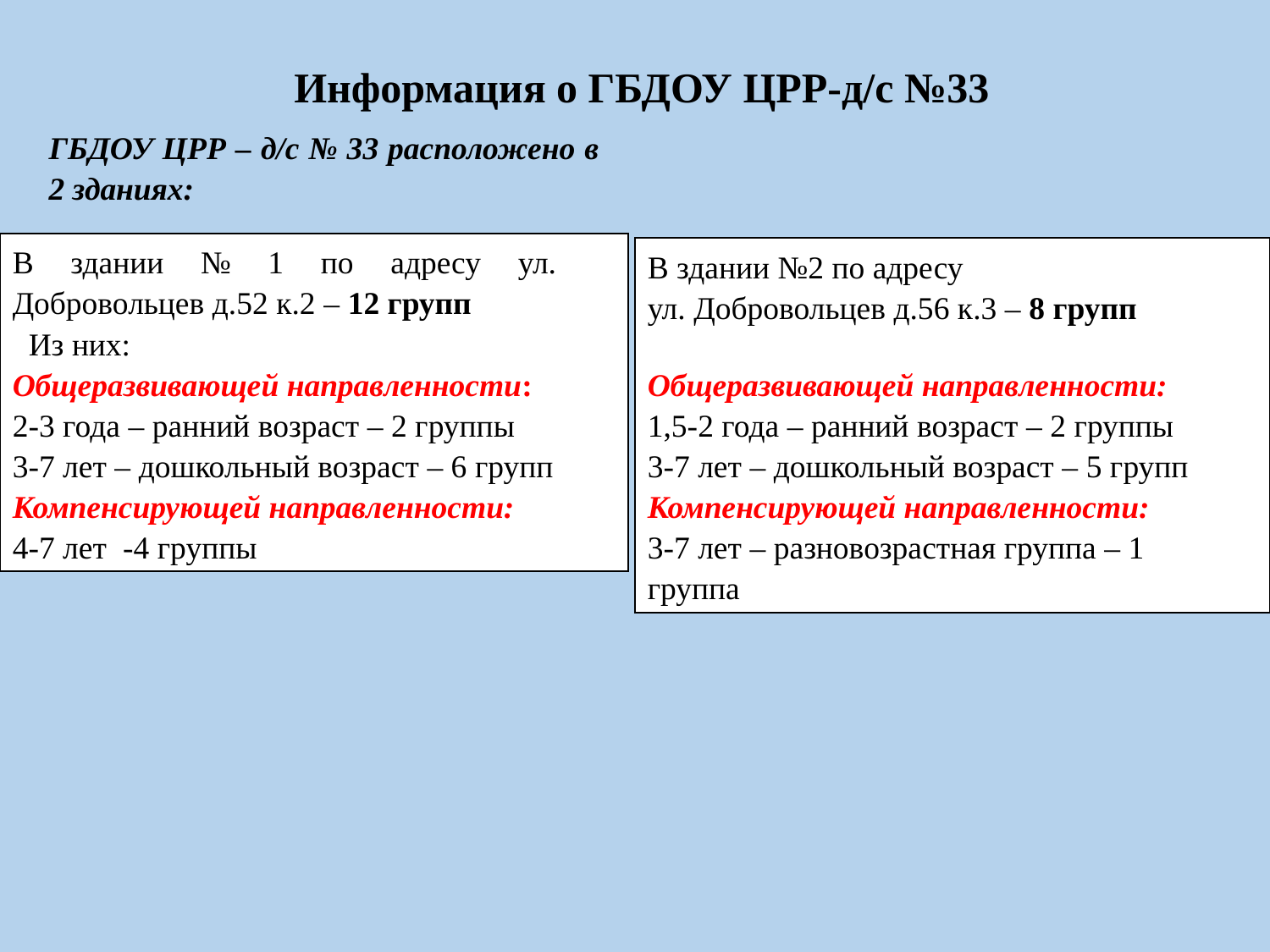

Информация о ГБДОУ ЦРР-д/с №33
ГБДОУ ЦРР – д/с № 33 расположено в 2 зданиях:
В здании № 1 по адресу ул. Добровольцев д.52 к.2 – 12 групп
  Из них:
Общеразвивающей направленности:
2-3 года – ранний возраст – 2 группы
3-7 лет – дошкольный возраст – 6 групп
Компенсирующей направленности:
4-7 лет  -4 группы
В здании №2 по адресу
ул. Добровольцев д.56 к.3 – 8 групп

Общеразвивающей направленности:
1,5-2 года – ранний возраст – 2 группы
3-7 лет – дошкольный возраст – 5 групп
Компенсирующей направленности:
3-7 лет – разновозрастная группа – 1 группа